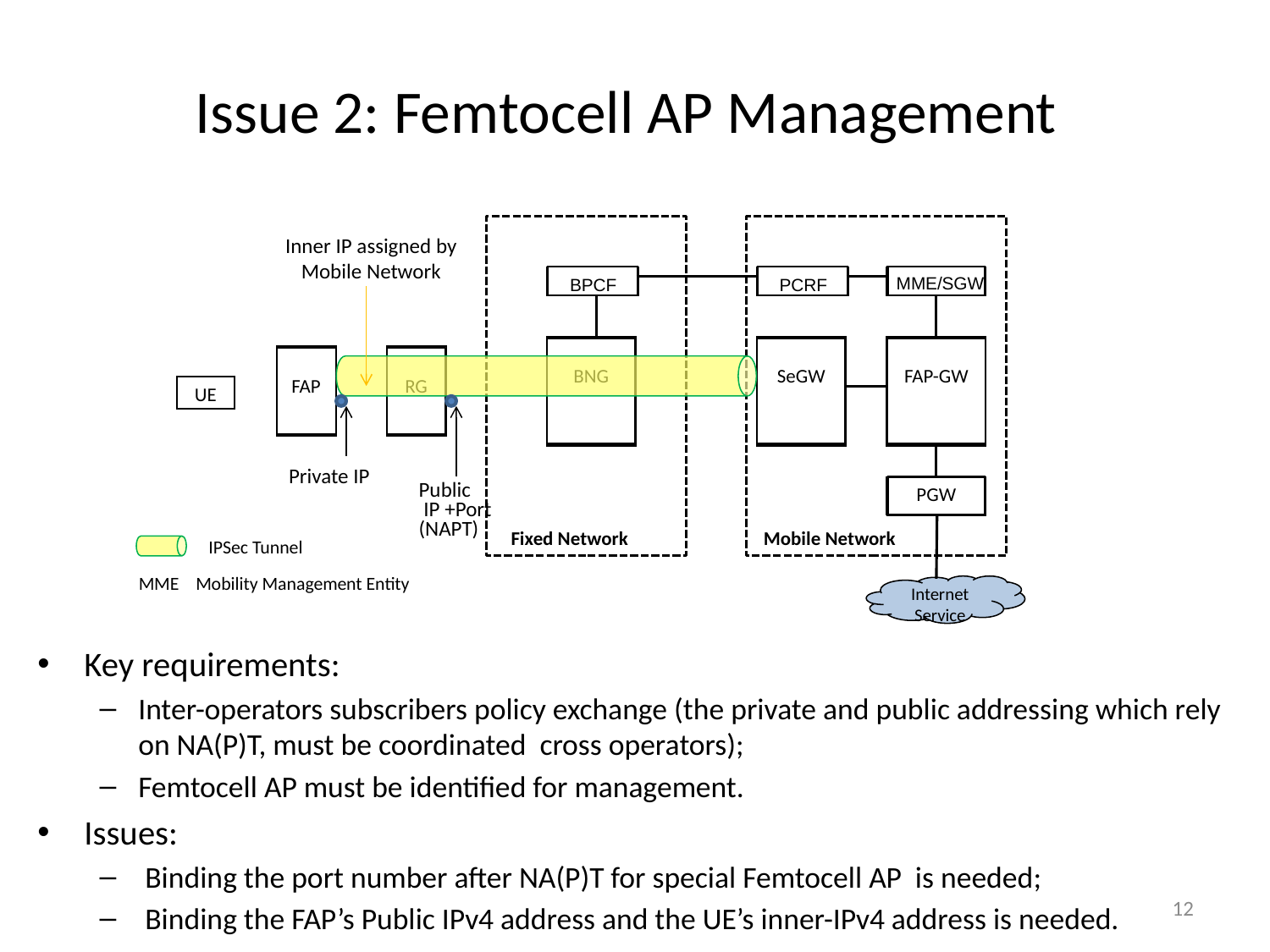

# Issue 2: Femtocell AP Management

Inner IP assigned by Mobile Network

BPCF

PCRF

MME/SGW

BNG

SeGW

FAP-GW

FAP

RG
UE

Private IP
Public
 IP +Port
(NAPT)
PGW

Fixed Network
Mobile Network
IPSec Tunnel
MME    Mobility Management Entity
Internet Service
Key requirements:
Inter-operators subscribers policy exchange (the private and public addressing which rely on NA(P)T, must be coordinated  cross operators);
Femtocell AP must be identified for management.
Issues:
 Binding the port number after NA(P)T for special Femtocell AP  is needed;
 Binding the FAP’s Public IPv4 address and the UE’s inner-IPv4 address is needed.
12